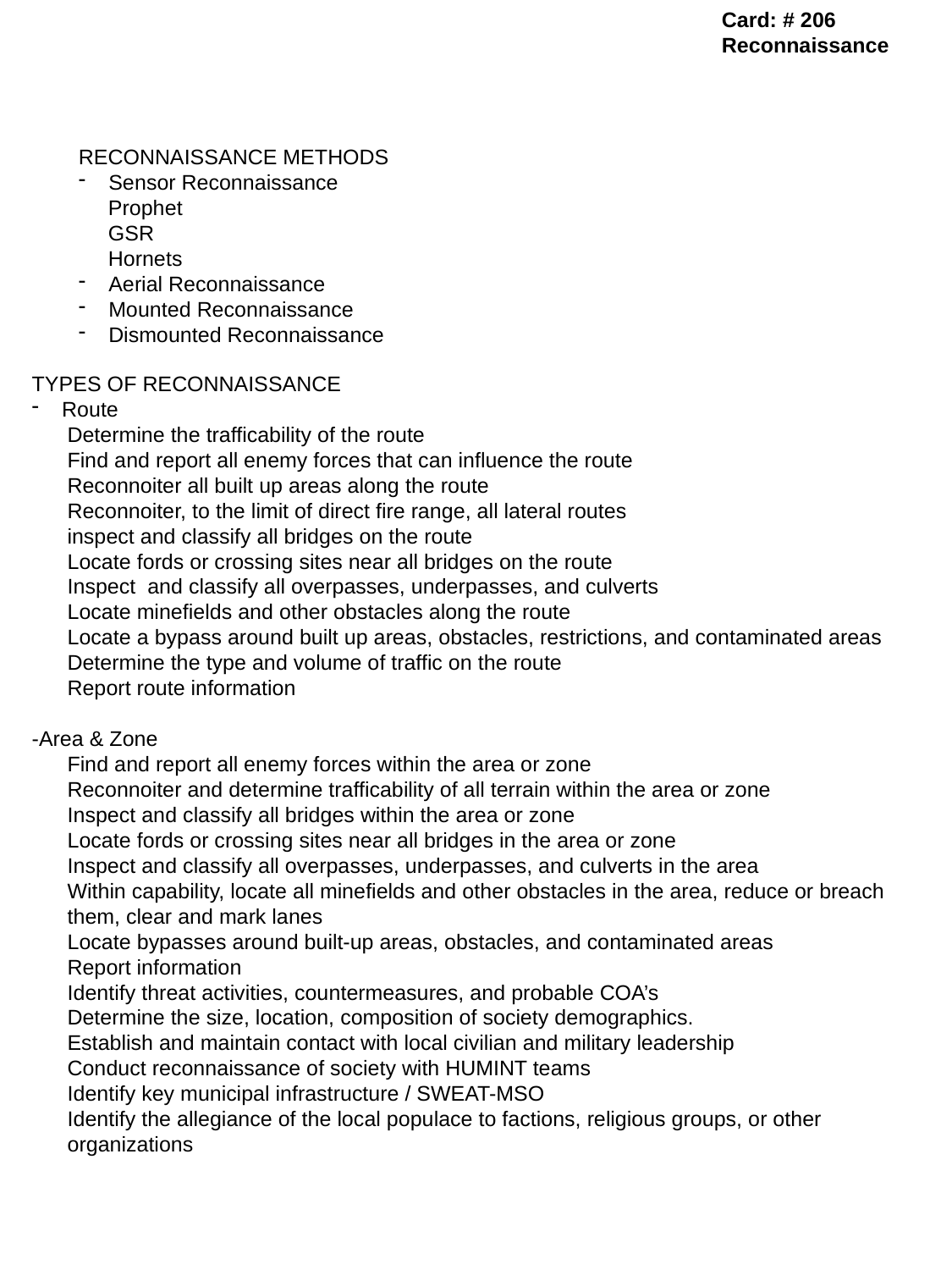

Card: # 206
Reconnaissance
RECONNAISSANCE METHODS
Sensor Reconnaissance
     Prophet
     GSR
     Hornets
Aerial Reconnaissance
Mounted Reconnaissance
Dismounted Reconnaissance
TYPES OF RECONNAISSANCE
Route
      Determine the trafficability of the route
      Find and report all enemy forces that can influence the route
      Reconnoiter all built up areas along the route
      Reconnoiter, to the limit of direct fire range, all lateral routes
      inspect and classify all bridges on the route
      Locate fords or crossing sites near all bridges on the route
      Inspect  and classify all overpasses, underpasses, and culverts
      Locate minefields and other obstacles along the route
      Locate a bypass around built up areas, obstacles, restrictions, and contaminated areas
      Determine the type and volume of traffic on the route
      Report route information

-Area & Zone
      Find and report all enemy forces within the area or zone
      Reconnoiter and determine trafficability of all terrain within the area or zone
      Inspect and classify all bridges within the area or zone
      Locate fords or crossing sites near all bridges in the area or zone
      Inspect and classify all overpasses, underpasses, and culverts in the area
      Within capability, locate all minefields and other obstacles in the area, reduce or breach
      them, clear and mark lanes
      Locate bypasses around built-up areas, obstacles, and contaminated areas
      Report information
      Identify threat activities, countermeasures, and probable COA’s
      Determine the size, location, composition of society demographics.
      Establish and maintain contact with local civilian and military leadership
      Conduct reconnaissance of society with HUMINT teams
      Identify key municipal infrastructure / SWEAT-MSO
      Identify the allegiance of the local populace to factions, religious groups, or other
      organizations